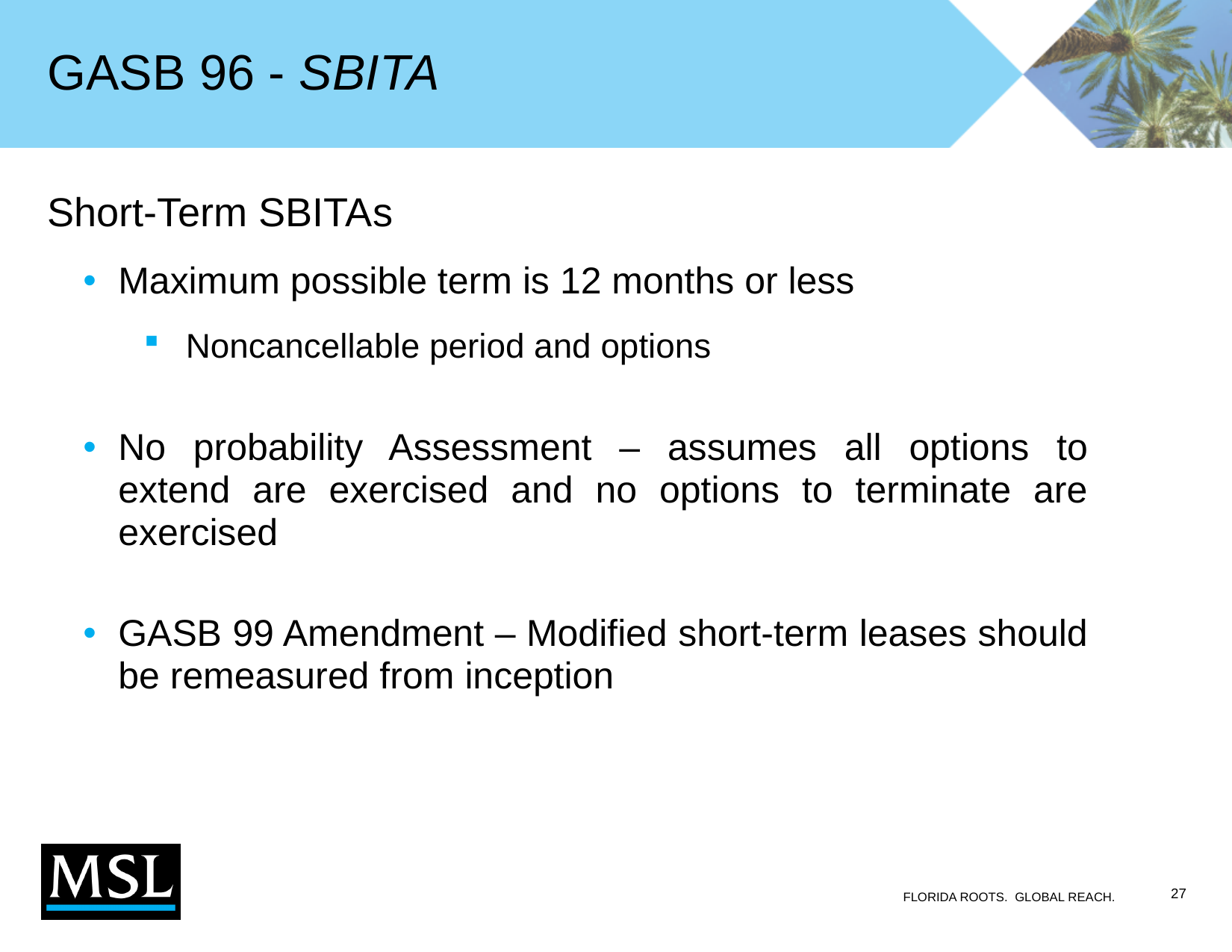

# GASB 96 - SBITA
Short-Term SBITAs
Maximum possible term is 12 months or less
Noncancellable period and options

No probability Assessment – assumes all options to extend are exercised and no options to terminate are exercised

GASB 99 Amendment – Modified short-term leases should be remeasured from inception